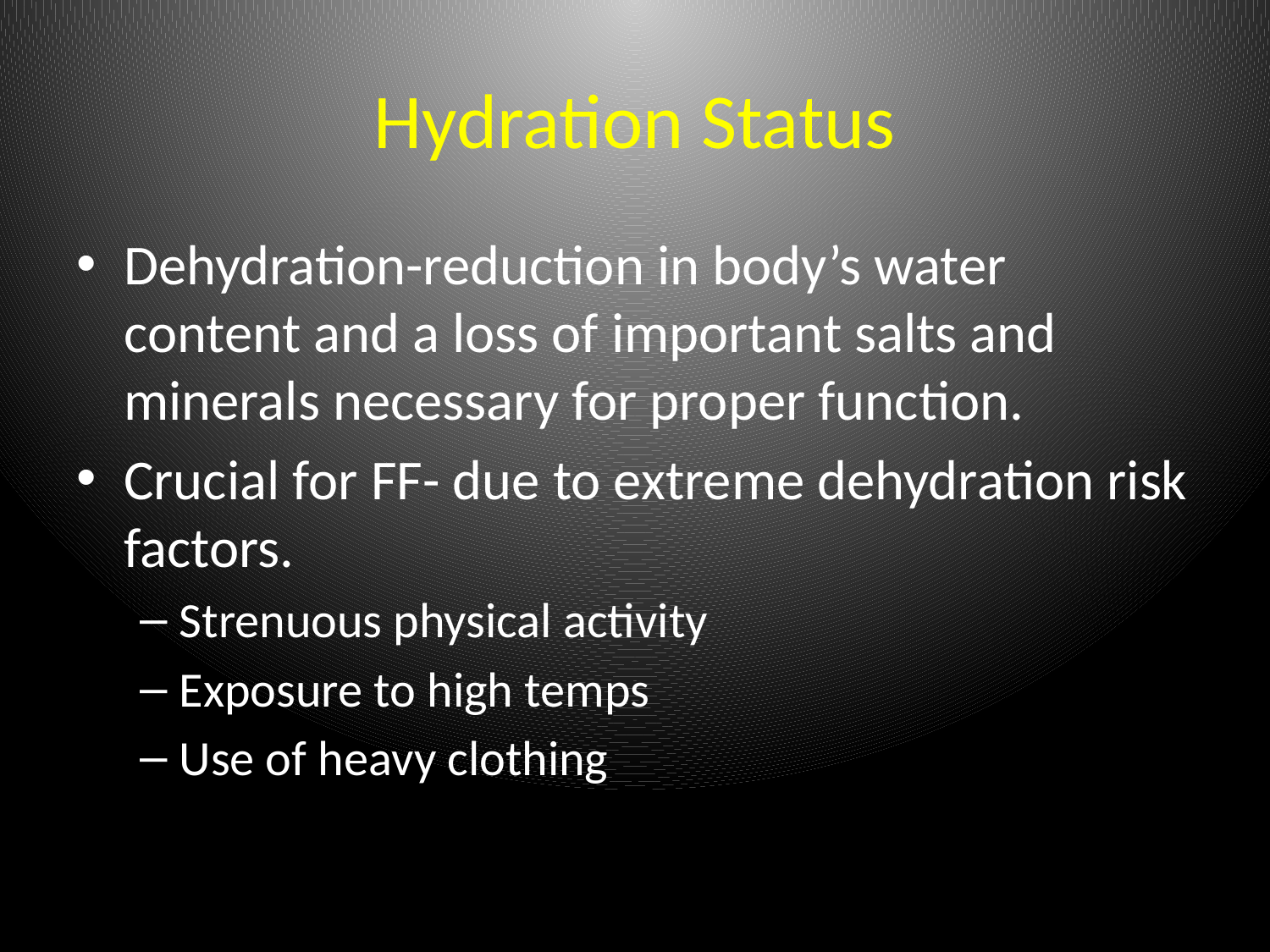

# Hydration Status
Dehydration-reduction in body’s water content and a loss of important salts and minerals necessary for proper function.
Crucial for FF- due to extreme dehydration risk factors.
Strenuous physical activity
Exposure to high temps
Use of heavy clothing